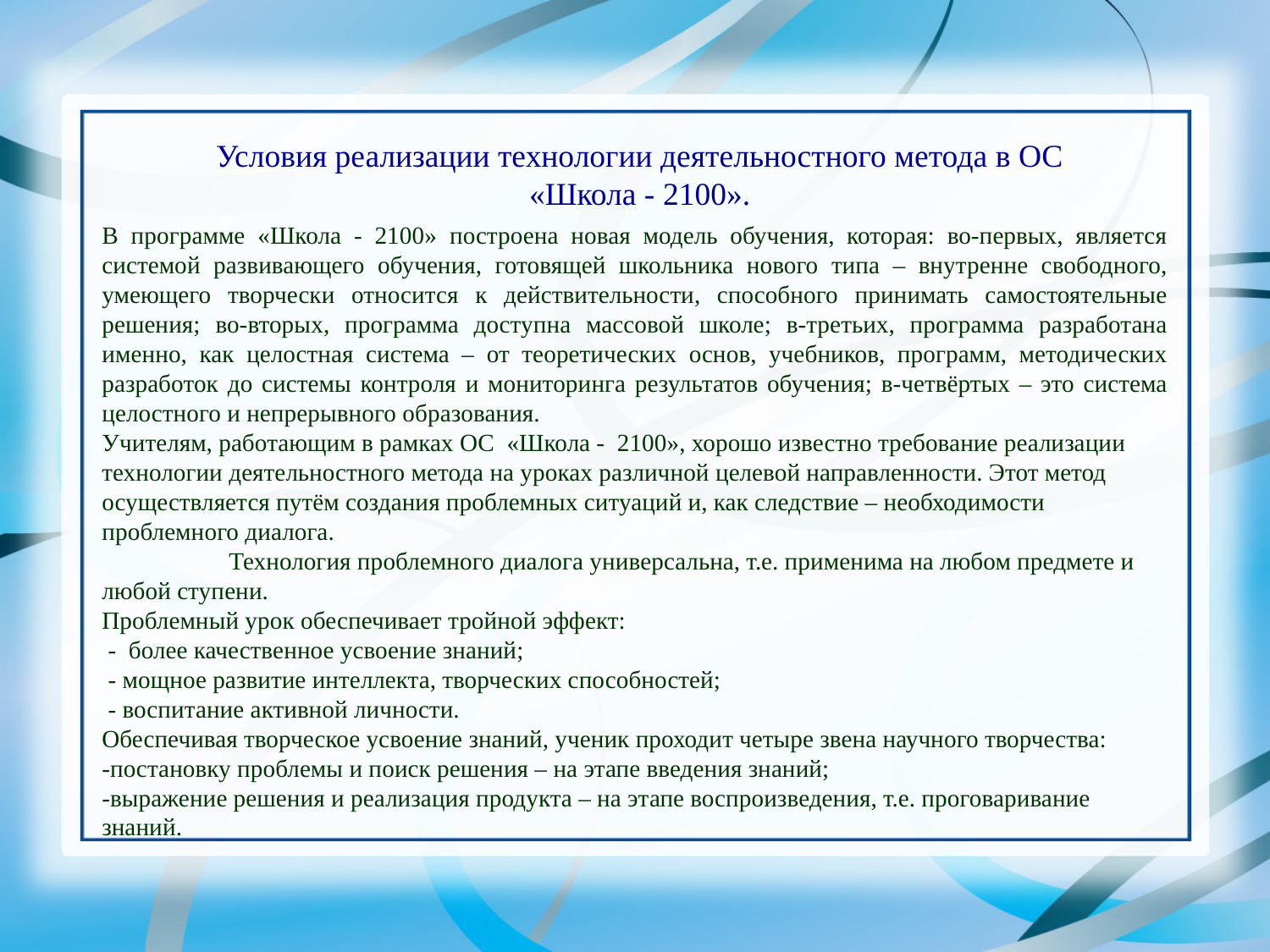

Условия реализации технологии деятельностного метода в ОС «Школа - 2100».
В программе «Школа - 2100» построена новая модель обучения, которая: во-первых, является системой развивающего обучения, готовящей школьника нового типа – внутренне свободного, умеющего творчески относится к действительности, способного принимать самостоятельные решения; во-вторых, программа доступна массовой школе; в-третьих, программа разработана именно, как целостная система – от теоретических основ, учебников, программ, методических разработок до системы контроля и мониторинга результатов обучения; в-четвёртых – это система целостного и непрерывного образования.
Учителям, работающим в рамках ОС  «Школа -  2100», хорошо известно требование реализации технологии деятельностного метода на уроках различной целевой направленности. Этот метод осуществляется путём создания проблемных ситуаций и, как следствие – необходимости проблемного диалога.
	Технология проблемного диалога универсальна, т.е. применима на любом предмете и любой ступени.
Проблемный урок обеспечивает тройной эффект:
 -  более качественное усвоение знаний;
 - мощное развитие интеллекта, творческих способностей;
 - воспитание активной личности.
Обеспечивая творческое усвоение знаний, ученик проходит четыре звена научного творчества:
-постановку проблемы и поиск решения – на этапе введения знаний;
-выражение решения и реализация продукта – на этапе воспроизведения, т.е. проговаривание знаний.